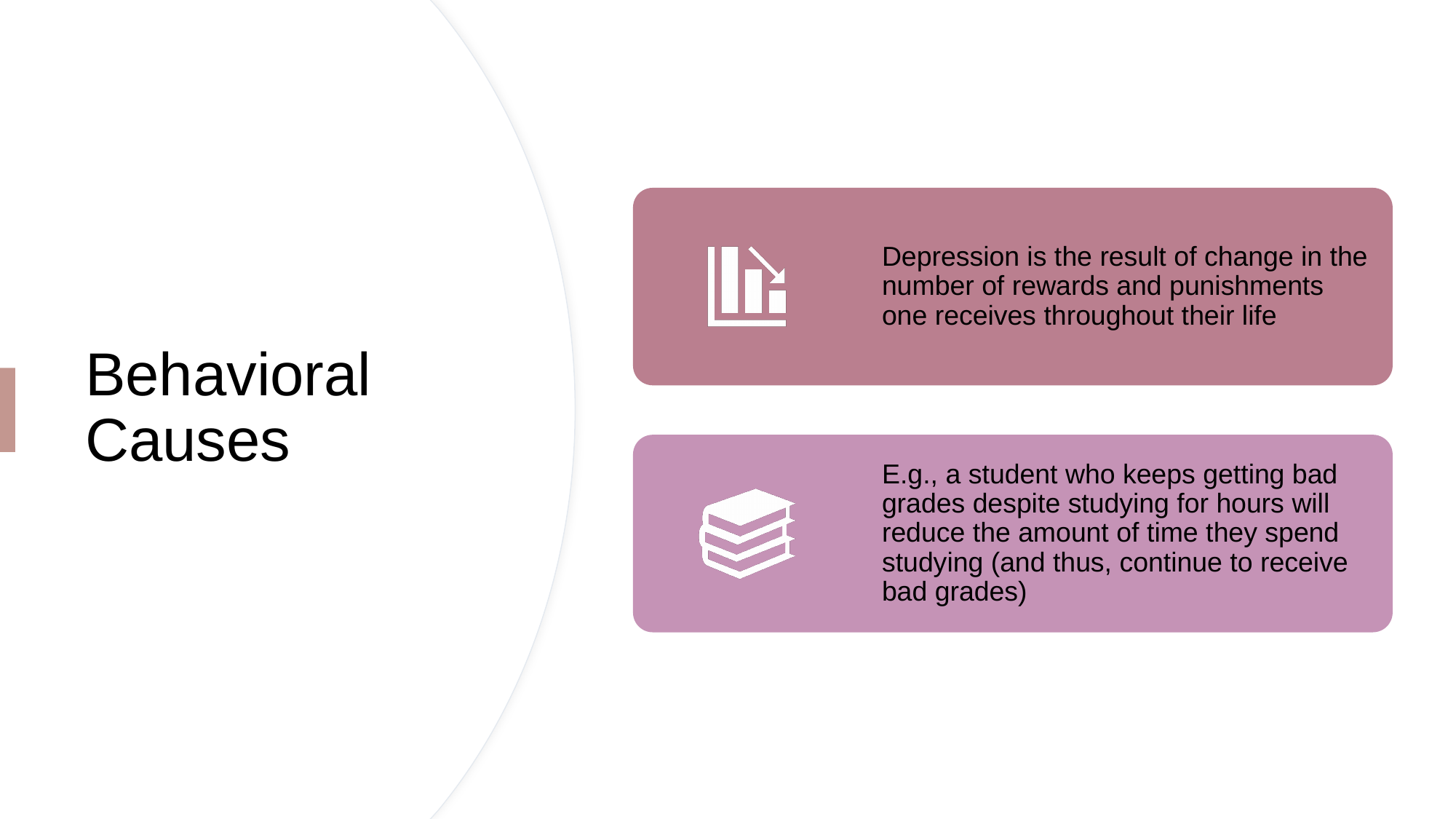

Depression is the result of change in the number of rewards and punishments one receives throughout their life
E.g., a student who keeps getting bad grades despite studying for hours will reduce the amount of time they spend studying (and thus, continue to receive bad grades)
# Behavioral Causes